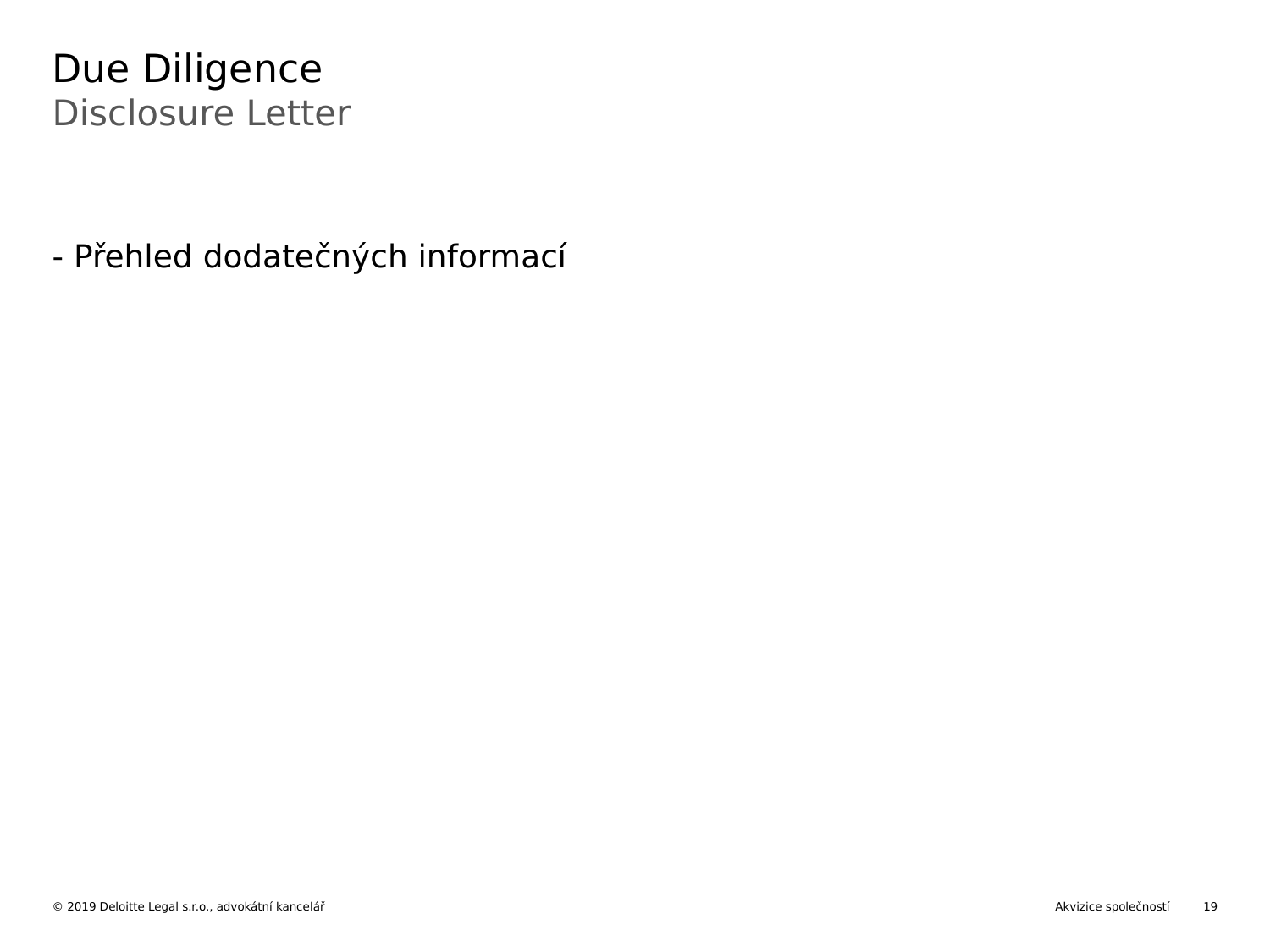

# Due Diligence
Disclosure Letter
- Přehled dodatečných informací